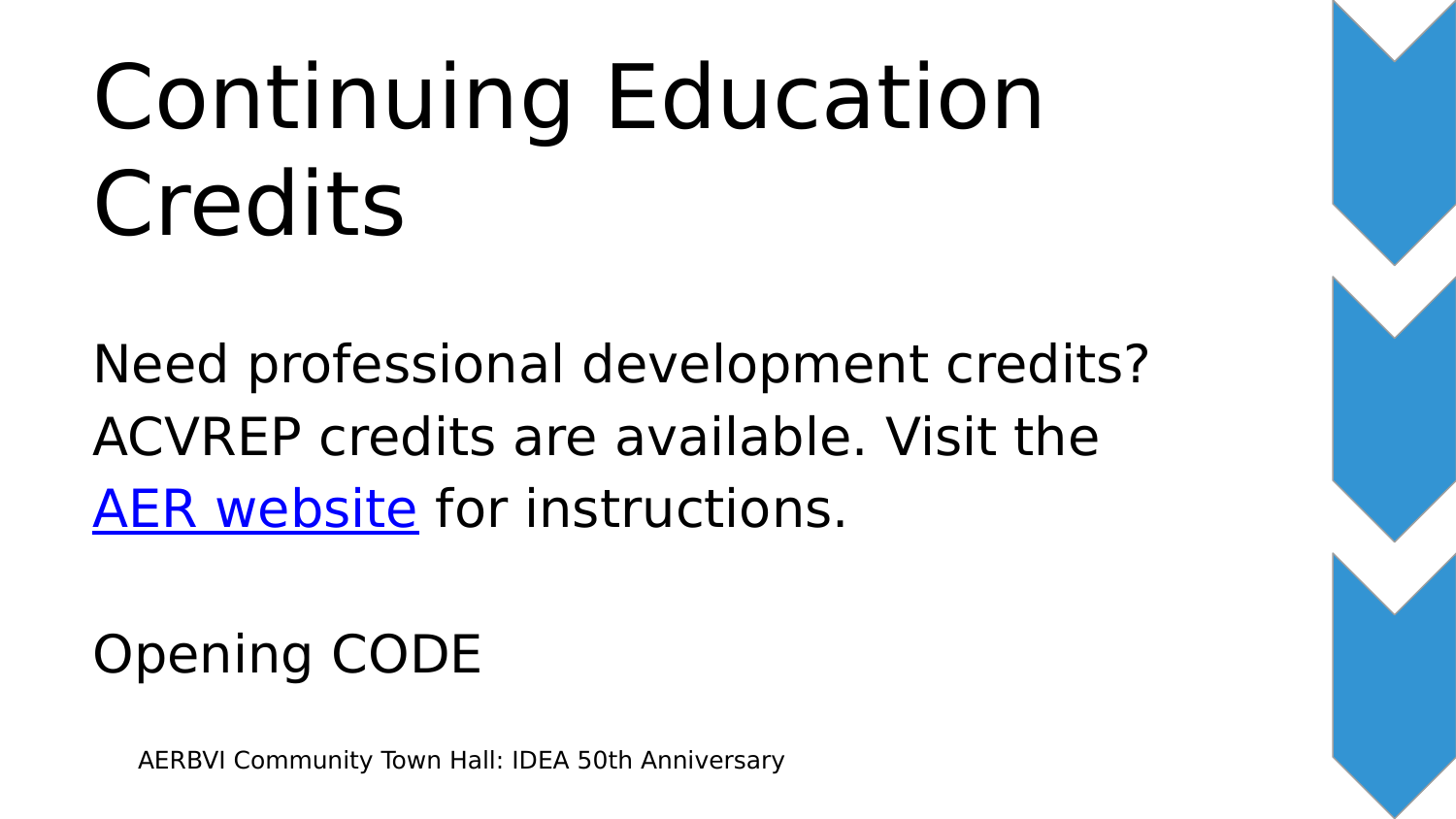

# Continuing Education Credits

Need professional development credits? ACVREP credits are available. Visit the AER website for instructions.

Opening CODE

AERBVI Community Town Hall: IDEA 50th Anniversary